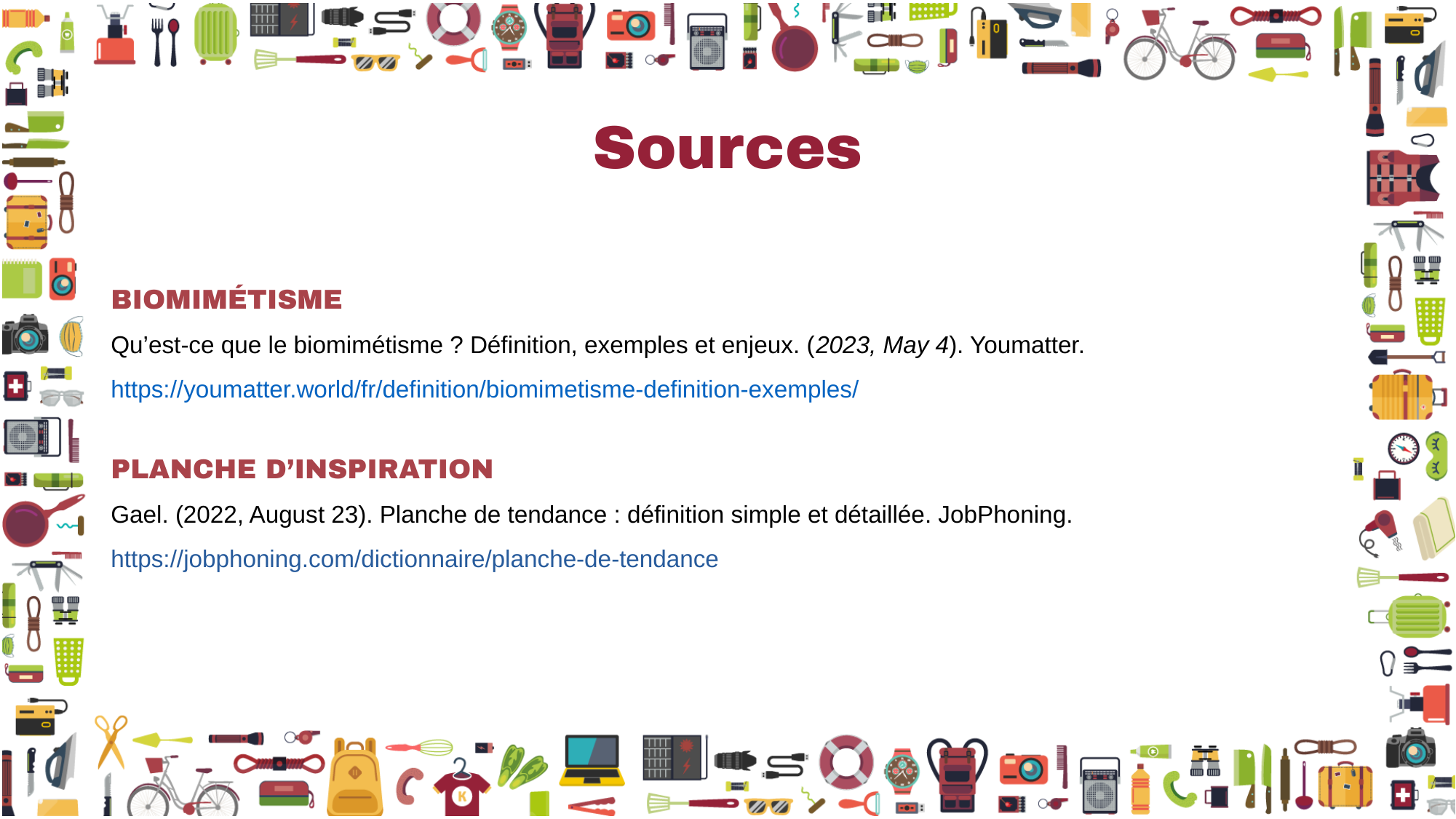

# Sources
BIOMIMÉTISME
Qu’est-ce que le biomimétisme ? Définition, exemples et enjeux. (2023, May 4). Youmatter.
https://youmatter.world/fr/definition/biomimetisme-definition-exemples/

PLANCHE D’INSPIRATION
Gael. (2022, August 23). Planche de tendance : définition simple et détaillée. JobPhoning.
https://jobphoning.com/dictionnaire/planche-de-tendance